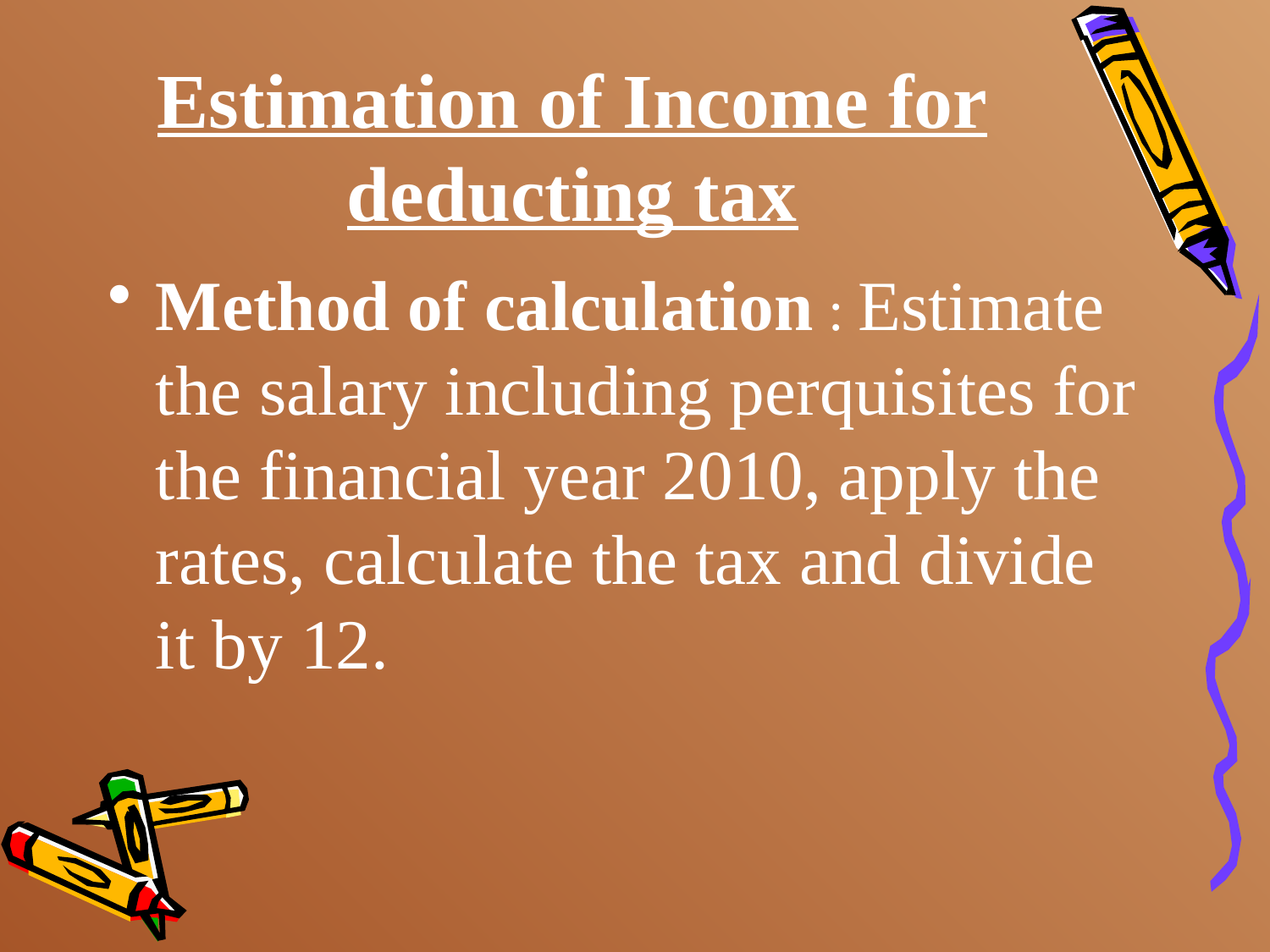

# Estimation of Income for deducting tax
Method of calculation : Estimate the salary including perquisites for the financial year 2010, apply the rates, calculate the tax and divide it by 12.